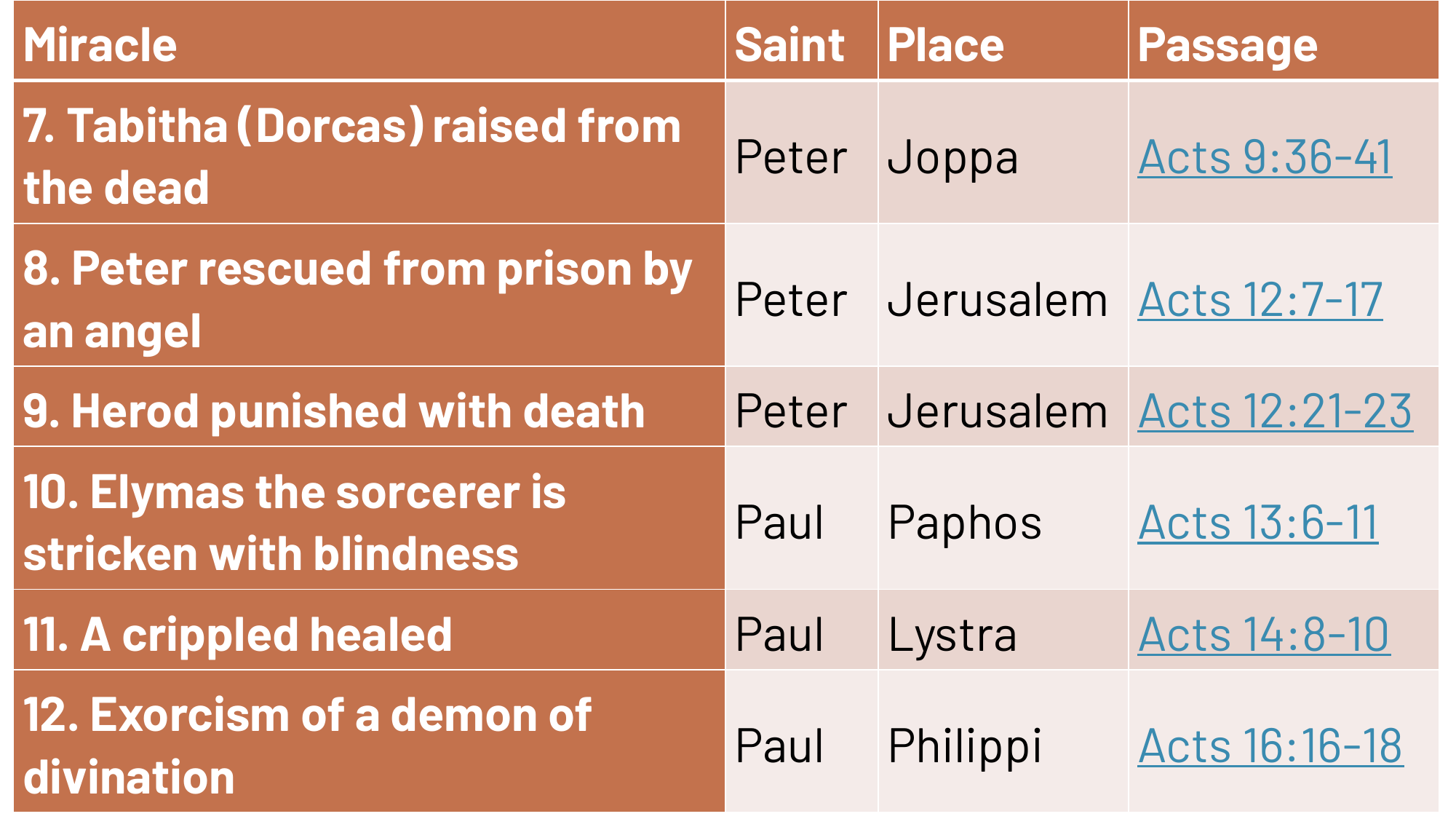

| Miracle | Saint | Place | Passage |
| --- | --- | --- | --- |
| 7. Tabitha (Dorcas) raised from the dead | Peter | Joppa | Acts 9:36-41 |
| 8. Peter rescued from prison by an angel | Peter | Jerusalem | Acts 12:7-17 |
| 9. Herod punished with death | Peter | Jerusalem | Acts 12:21-23 |
| 10. Elymas the sorcerer is stricken with blindness | Paul | Paphos | Acts 13:6-11 |
| 11. A crippled healed | Paul | Lystra | Acts 14:8-10 |
| 12. Exorcism of a demon of divination | Paul | Philippi | Acts 16:16-18 |